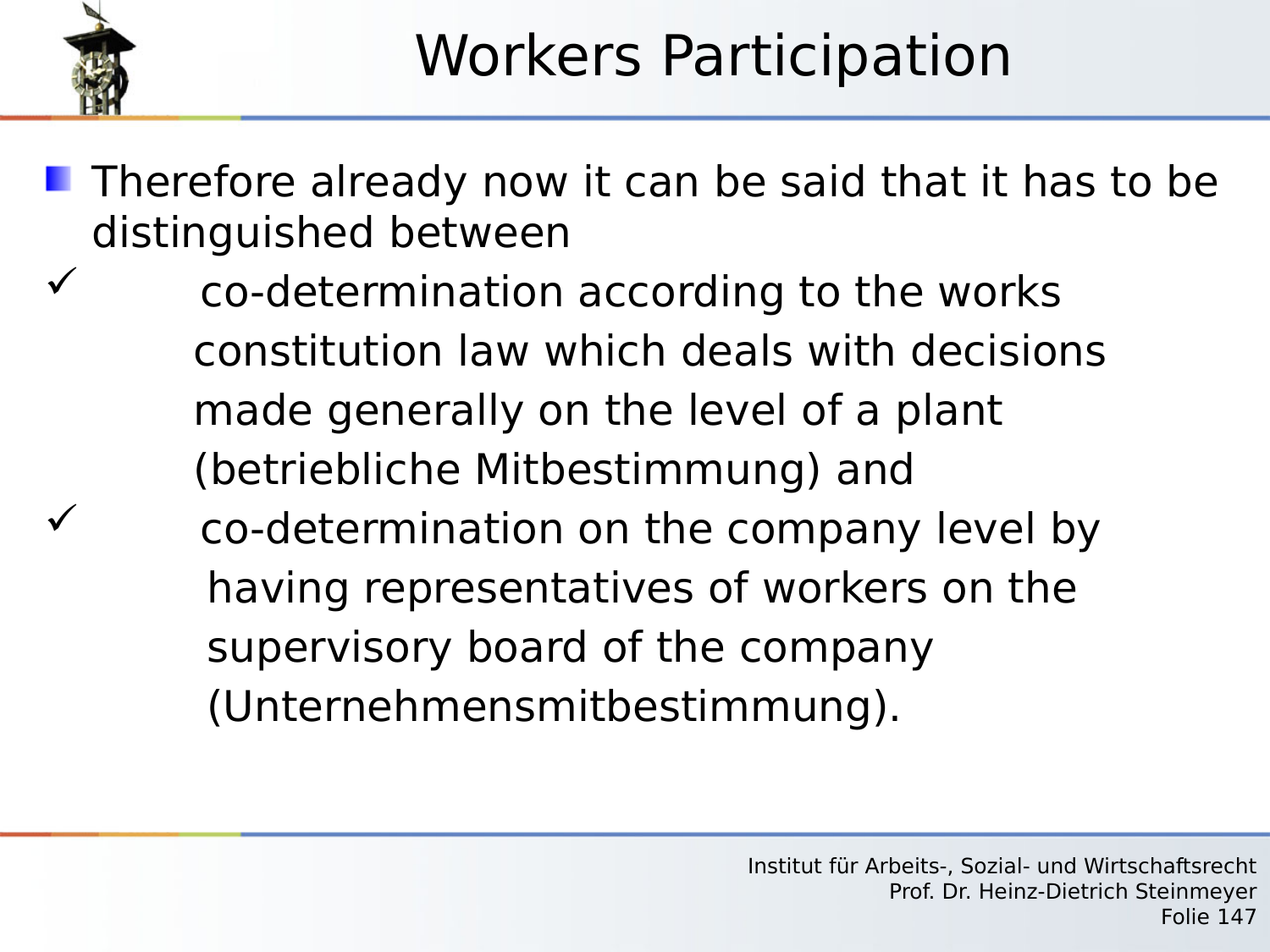

# Workers Participation
Therefore already now it can be said that it has to be distinguished between
        co-determination according to the works
           constitution law which deals with decisions
           made generally on the level of a plant
           (betriebliche Mitbestimmung) and
        co-determination on the company level by
            having representatives of workers on the
            supervisory board of the company
            (Unternehmensmitbestimmung).